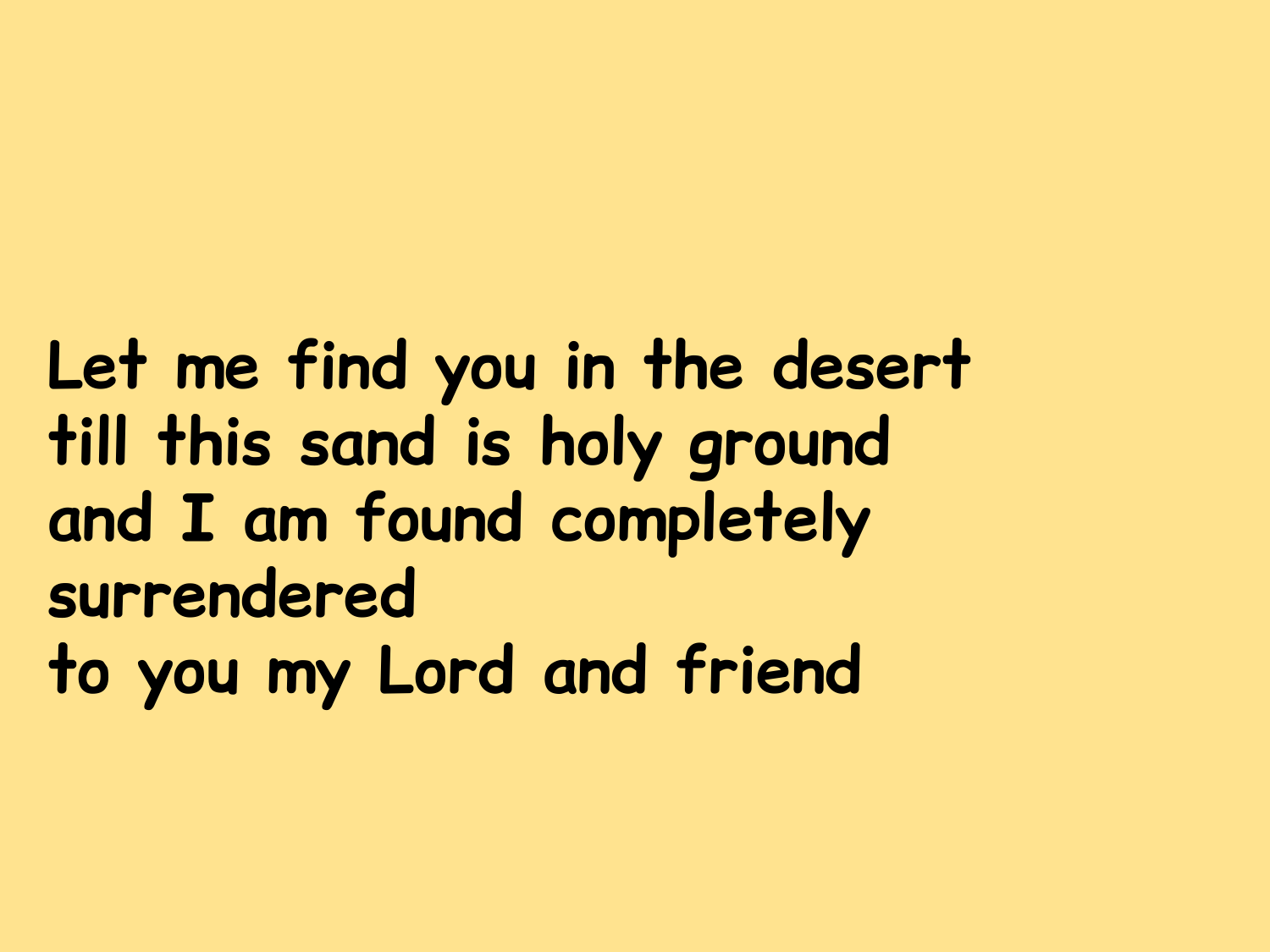

# Let me find you in the desert till this sand is holy ground and I am found completely surrendered to you my Lord and friend